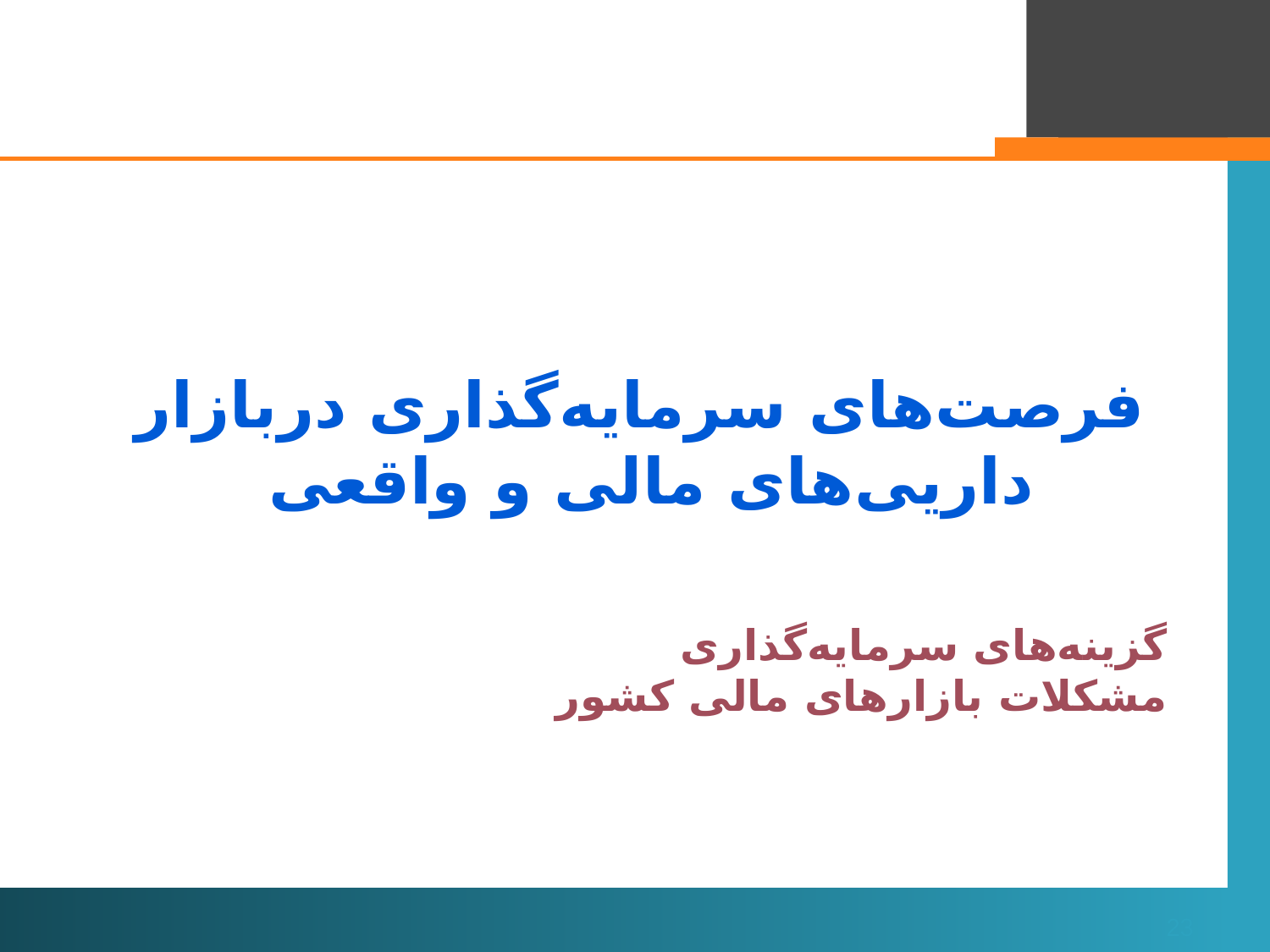

فرصت‌های سرمایه‌گذاری دربازار داریی‌های مالی و واقعی

# گزینه‌های سرمایه‌گذاری مشکلات بازارهای مالی کشور
23